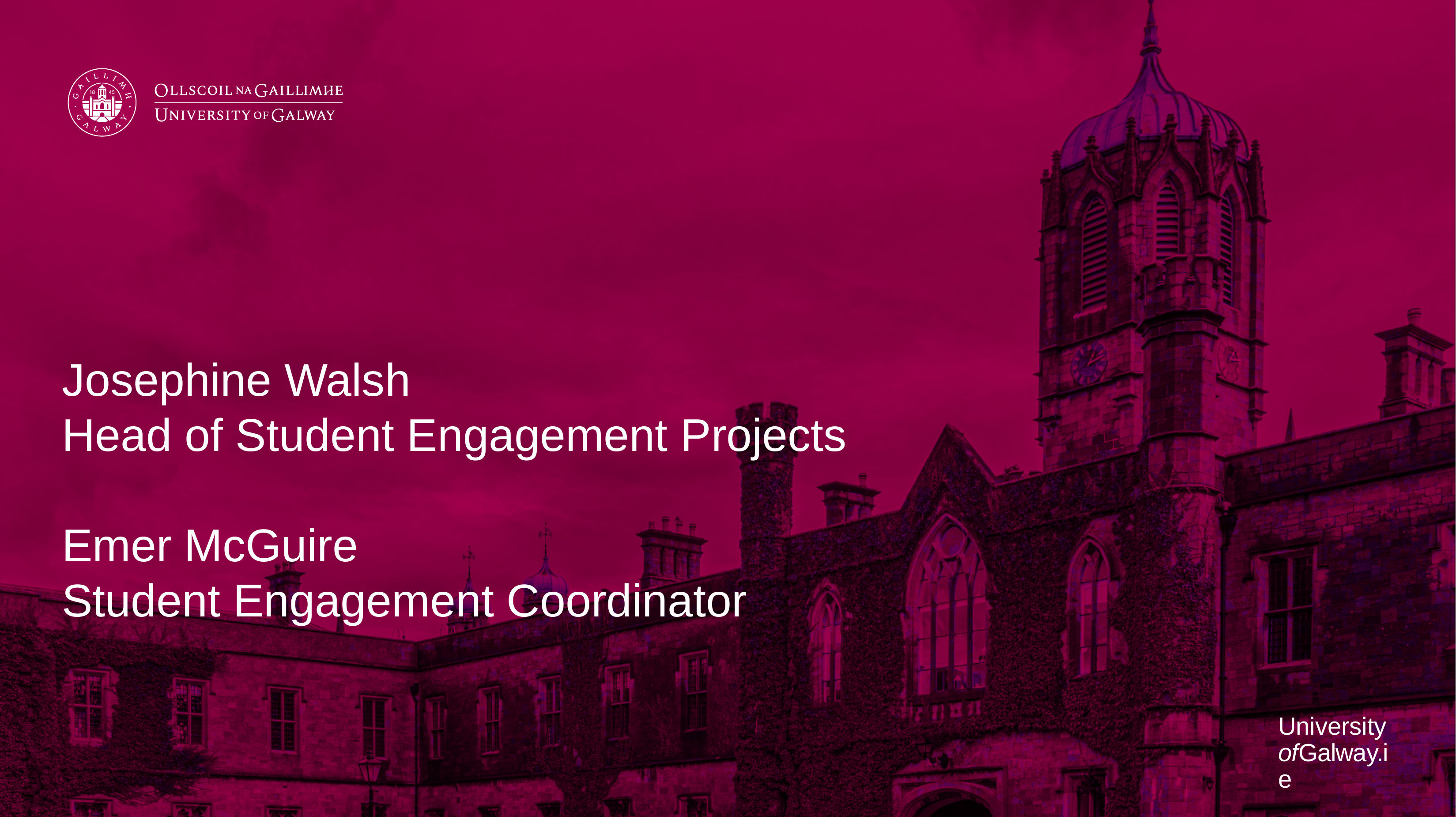

# Josephine Walsh Head of Student Engagement Projects Emer McGuire Student Engagement Coordinator